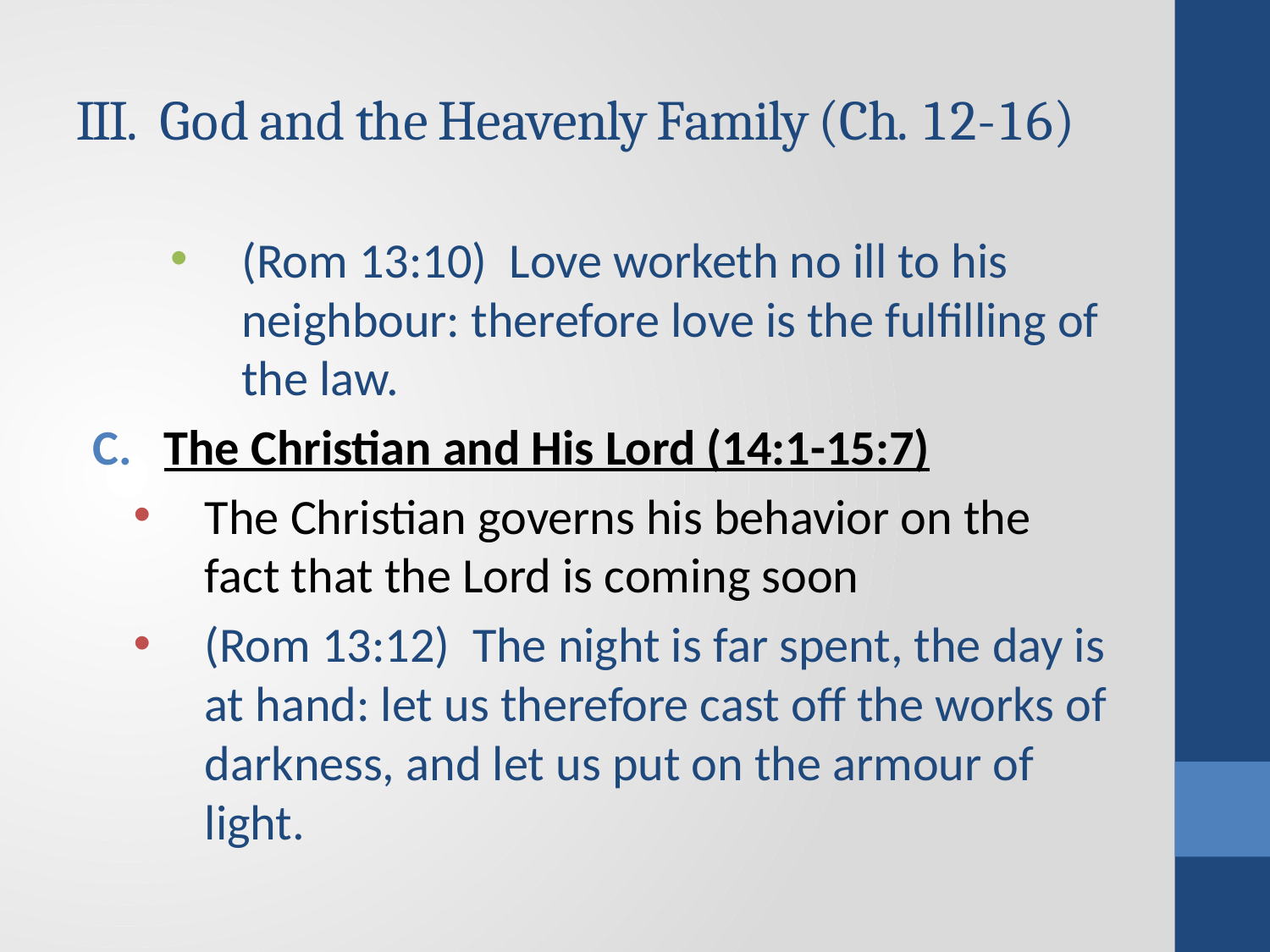

# III.  God and the Heavenly Family (Ch. 12-16)
(Rom 13:10)  Love worketh no ill to his neighbour: therefore love is the fulfilling of the law.
The Christian and His Lord (14:1-15:7)
The Christian governs his behavior on the fact that the Lord is coming soon
(Rom 13:12)  The night is far spent, the day is at hand: let us therefore cast off the works of darkness, and let us put on the armour of light.